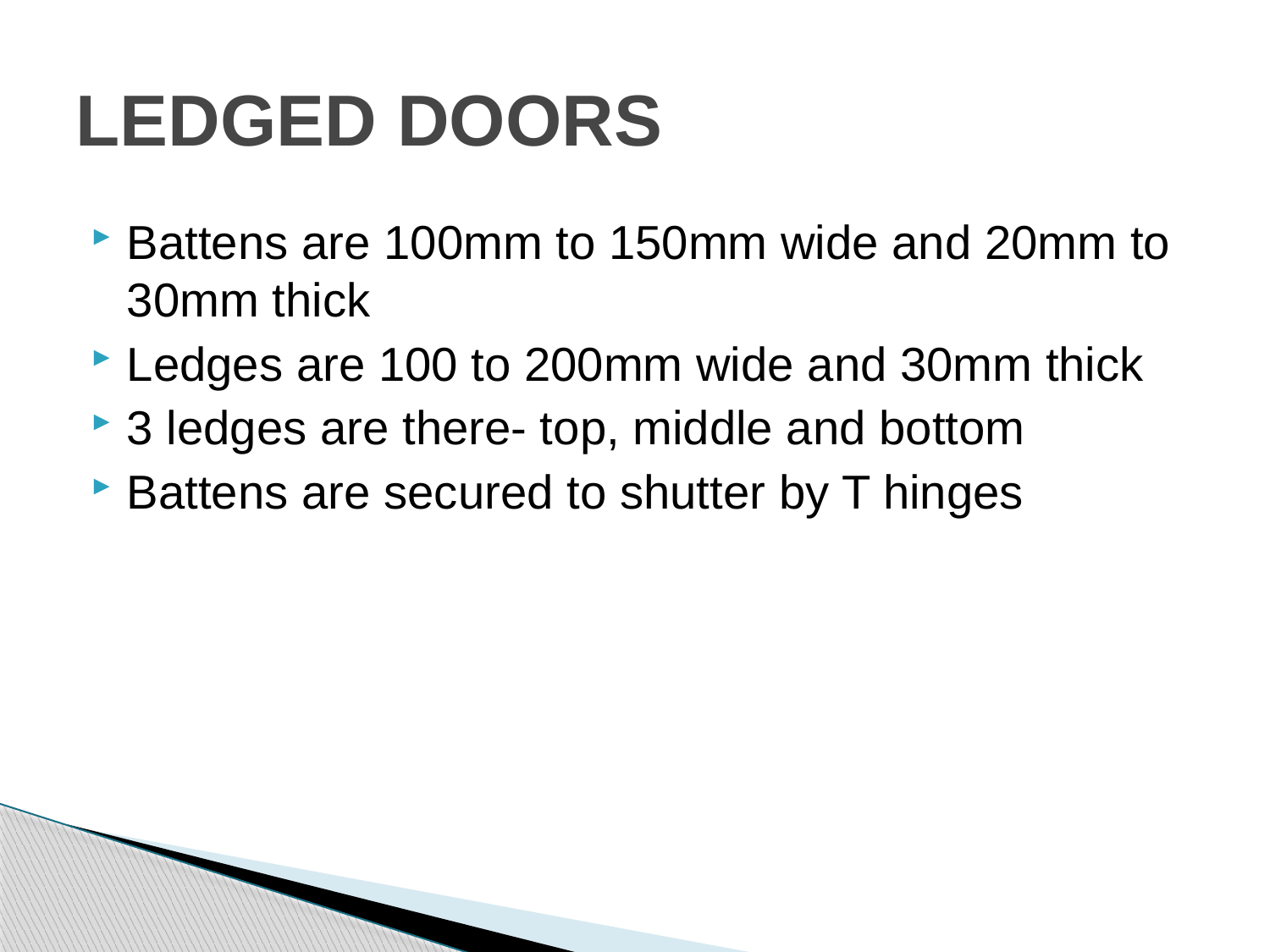

# LEDGED DOORS
Battens are 100mm to 150mm wide and 20mm to 30mm thick
Ledges are 100 to 200mm wide and 30mm thick
3 ledges are there- top, middle and bottom
Battens are secured to shutter by T hinges